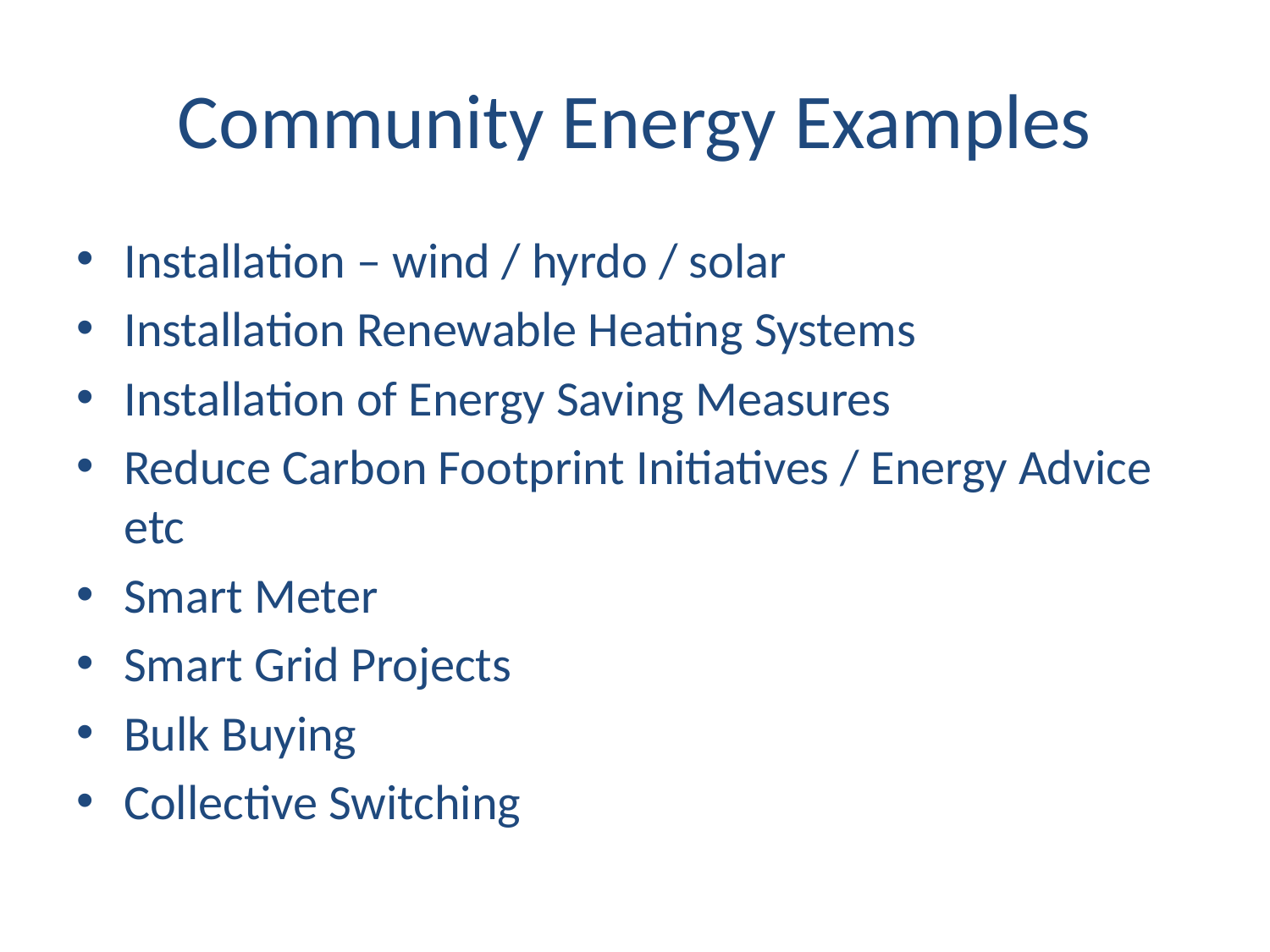

# Community Energy Examples
Installation – wind / hyrdo / solar
Installation Renewable Heating Systems
Installation of Energy Saving Measures
Reduce Carbon Footprint Initiatives / Energy Advice etc
Smart Meter
Smart Grid Projects
Bulk Buying
Collective Switching